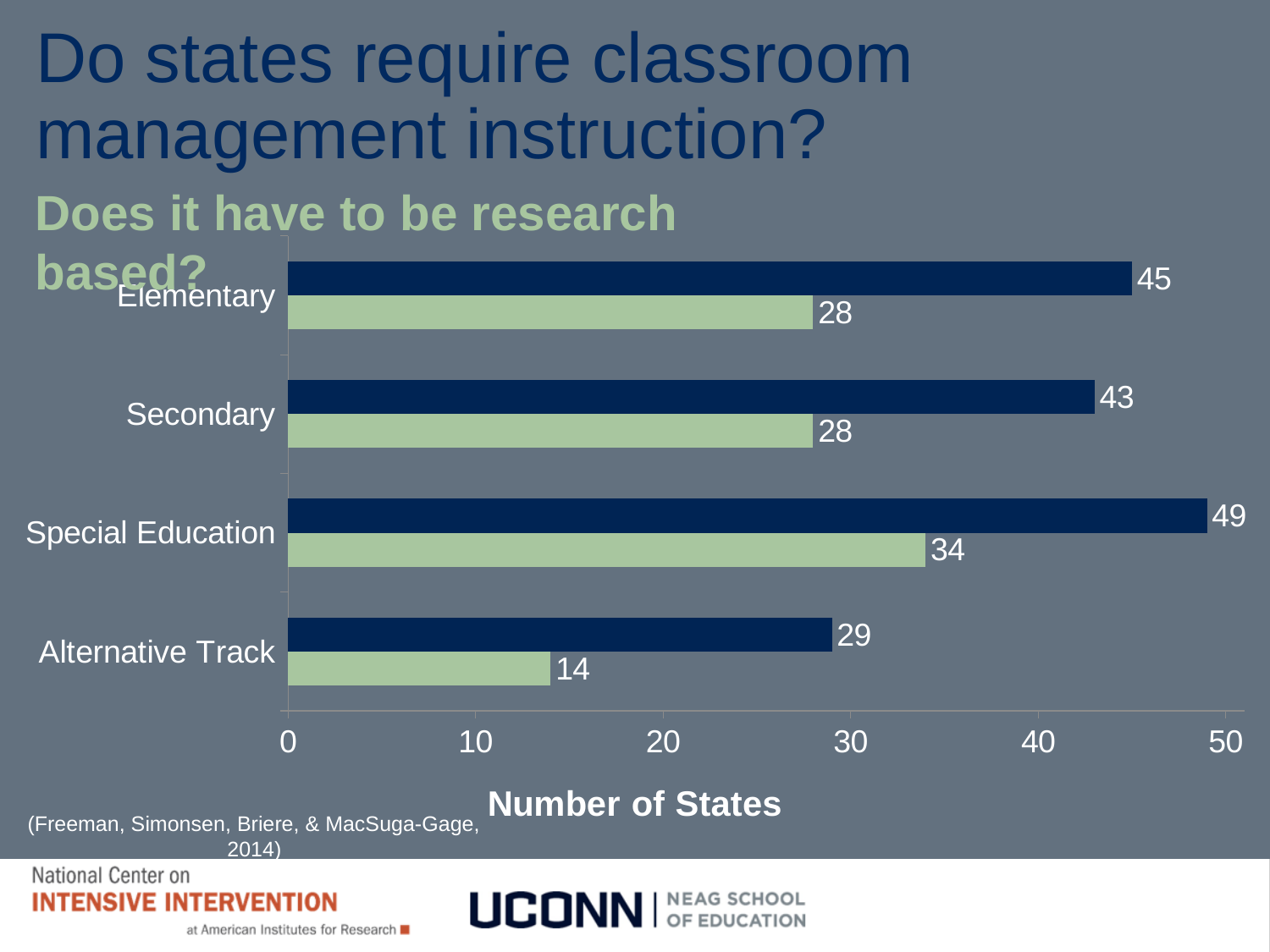

# Do states require classroom management instruction?

### Chart

| Category | Instruction in Classroom Management Required | Instruction on Research Based Practices Required |
|---|---|---|
| Elementary | 45.0 | 28.0 |
| Secondary | 43.0 | 28.0 |
| Special Education | 49.0 | 34.0 |
| Alternative Track | 29.0 | 14.0 |
Does it have to be research based?
(Freeman, Simonsen, Briere, & MacSuga-Gage, 2014)